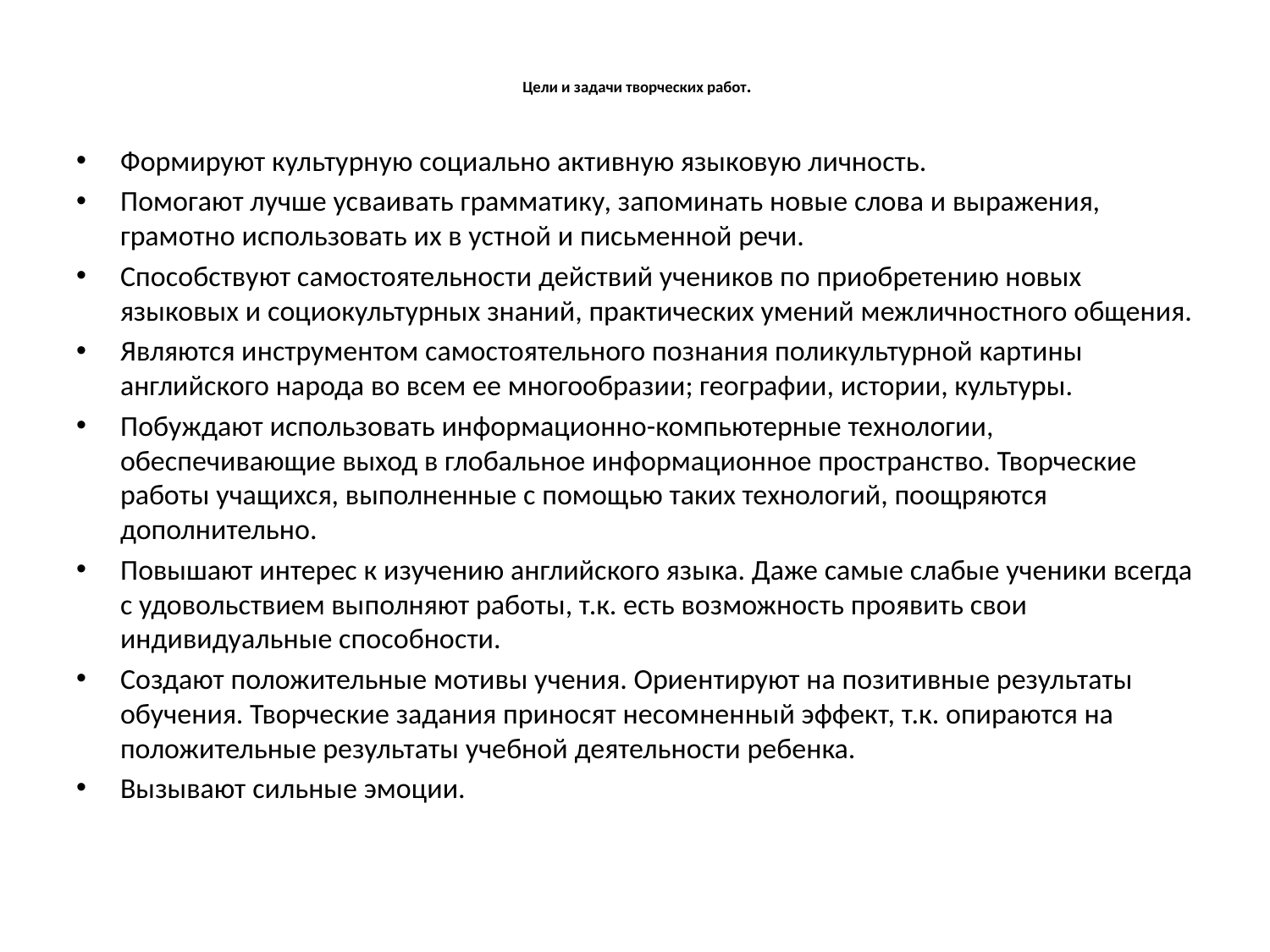

# Цели и задачи творческих работ.
Формируют культурную социально активную языковую личность.
Помогают лучше усваивать грамматику, запоминать новые слова и выражения, грамотно использовать их в устной и письменной речи.
Способствуют самостоятельности действий учеников по приобретению новых языковых и социокультурных знаний, практических умений межличностного общения.
Являются инструментом самостоятельного познания поликультурной картины английского народа во всем ее многообразии; географии, истории, культуры.
Побуждают использовать информационно-компьютерные технологии, обеспечивающие выход в глобальное информационное пространство. Творческие работы учащихся, выполненные с помощью таких технологий, поощряются дополнительно.
Повышают интерес к изучению английского языка. Даже самые слабые ученики всегда с удовольствием выполняют работы, т.к. есть возможность проявить свои индивидуальные способности.
Создают положительные мотивы учения. Ориентируют на позитивные результаты обучения. Творческие задания приносят несомненный эффект, т.к. опираются на положительные результаты учебной деятельности ребенка.
Вызывают сильные эмоции.